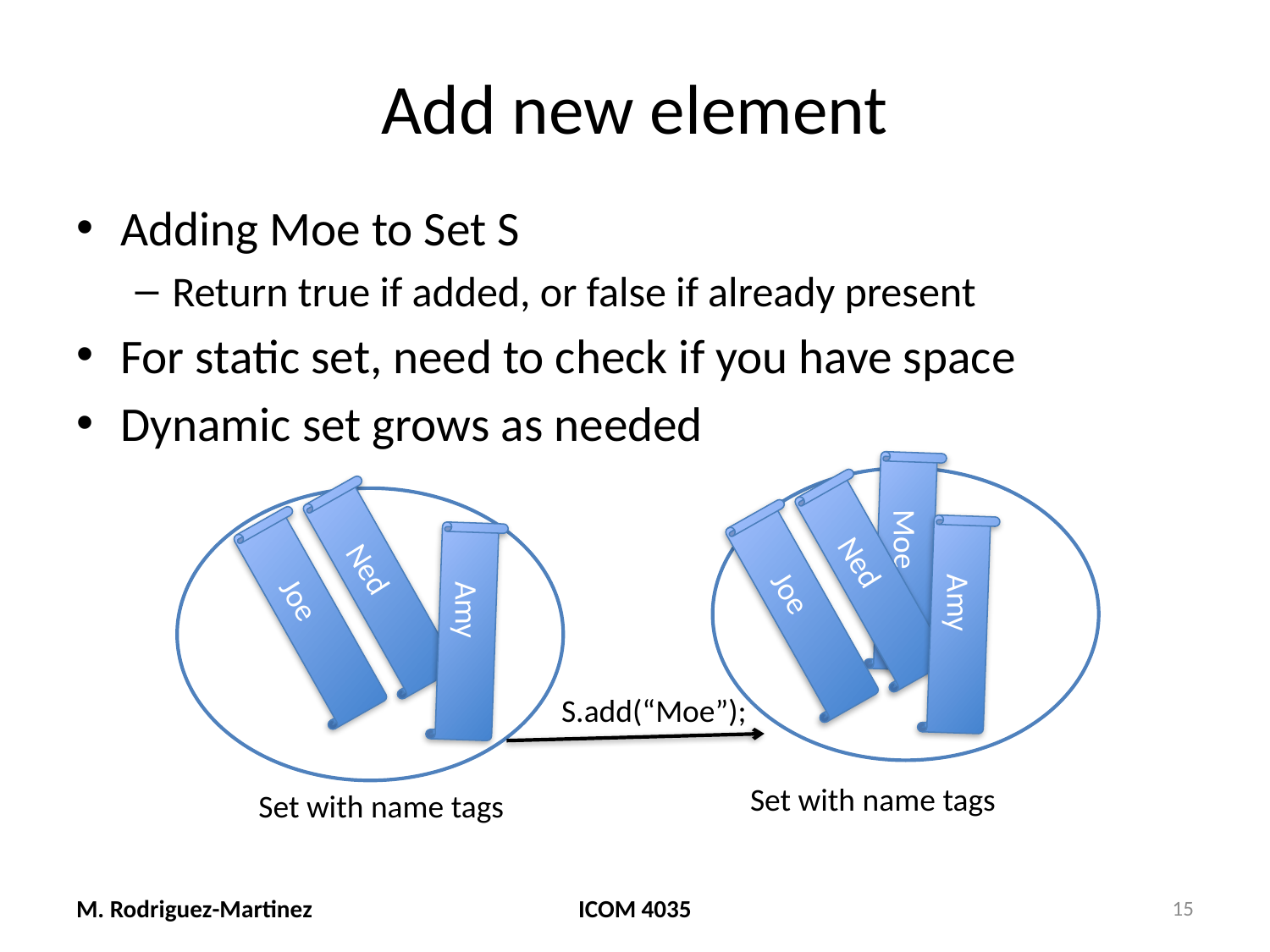

# Add new element
Adding Moe to Set S
Return true if added, or false if already present
For static set, need to check if you have space
Dynamic set grows as needed

Moe

Ned

Ned

Joe

Joe

Amy

Amy
S.add(“Moe”);
Set with name tags
Set with name tags
M. Rodriguez-Martinez
ICOM 4035
15